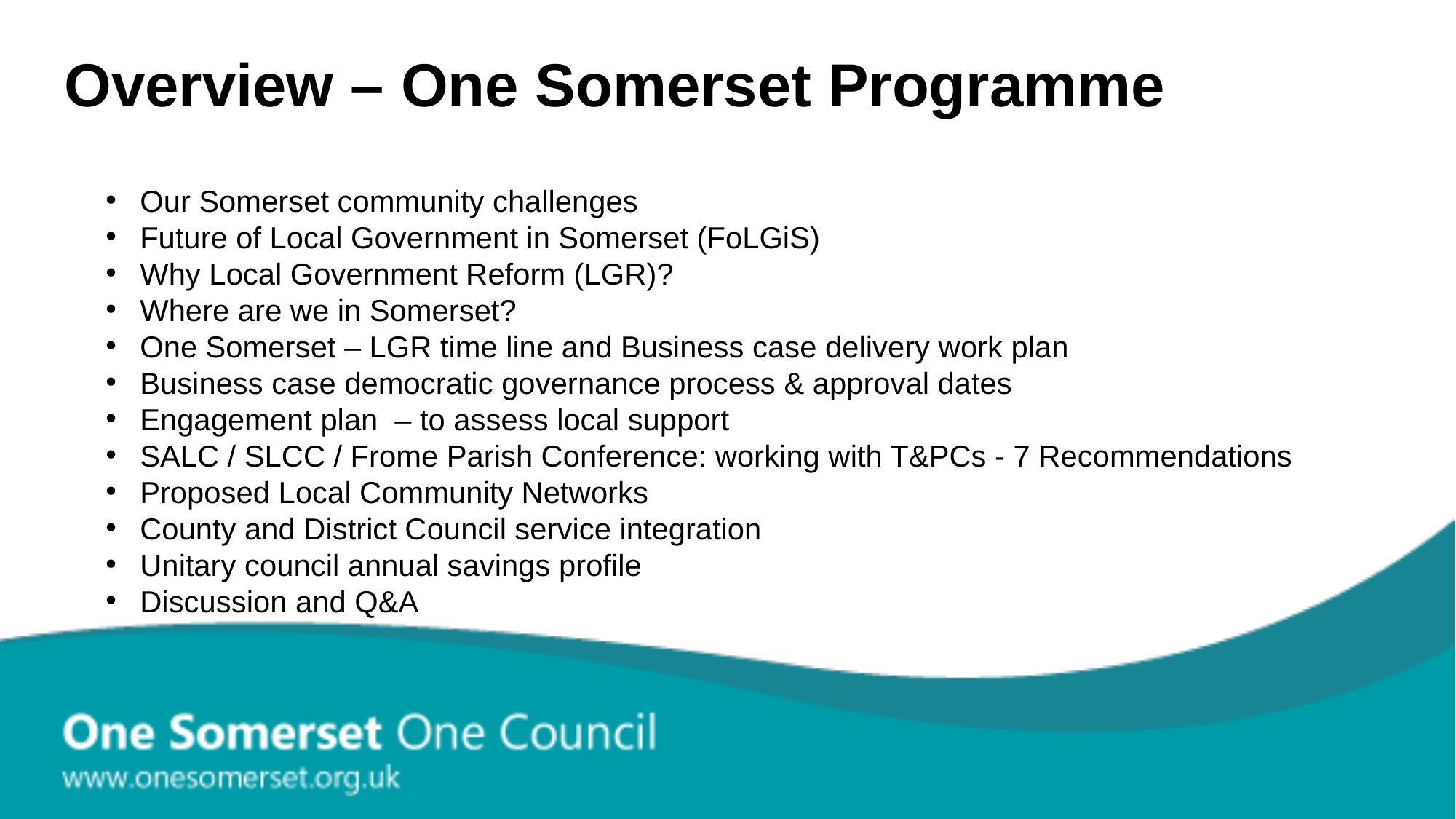

Overview – One Somerset Programme
Our Somerset community challenges
Future of Local Government in Somerset (FoLGiS)
Why Local Government Reform (LGR)?
Where are we in Somerset?
One Somerset – LGR time line and Business case delivery work plan
Business case democratic governance process & approval dates
Engagement plan  – to assess local support
SALC / SLCC / Frome Parish Conference: working with T&PCs - 7 Recommendations
Proposed Local Community Networks
County and District Council service integration
Unitary council annual savings profile
Discussion and Q&A